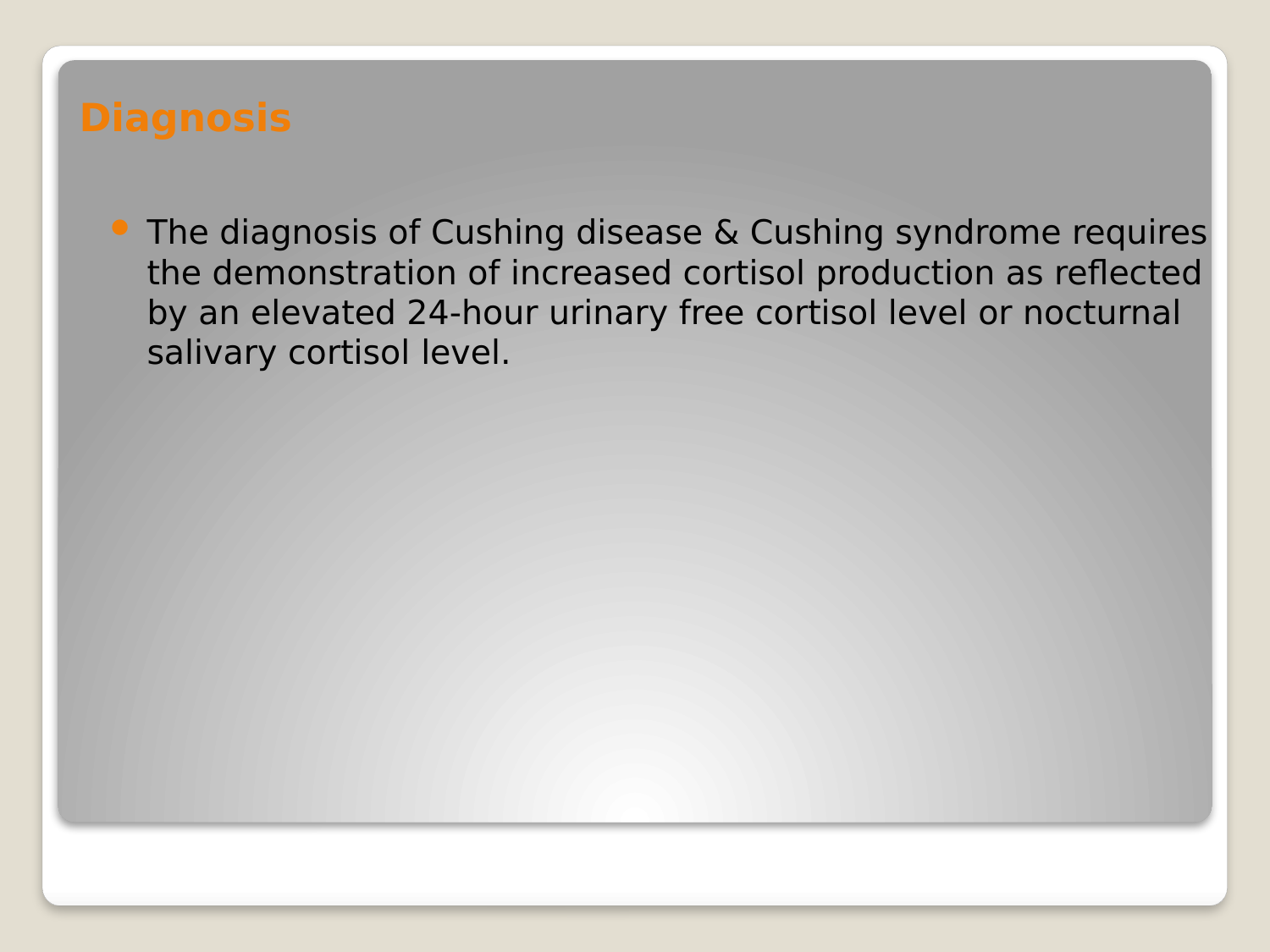

# Diagnosis
The diagnosis of Cushing disease & Cushing syndrome requires the demonstration of increased cortisol production as reflected by an elevated 24-hour urinary free cortisol level or nocturnal salivary cortisol level.